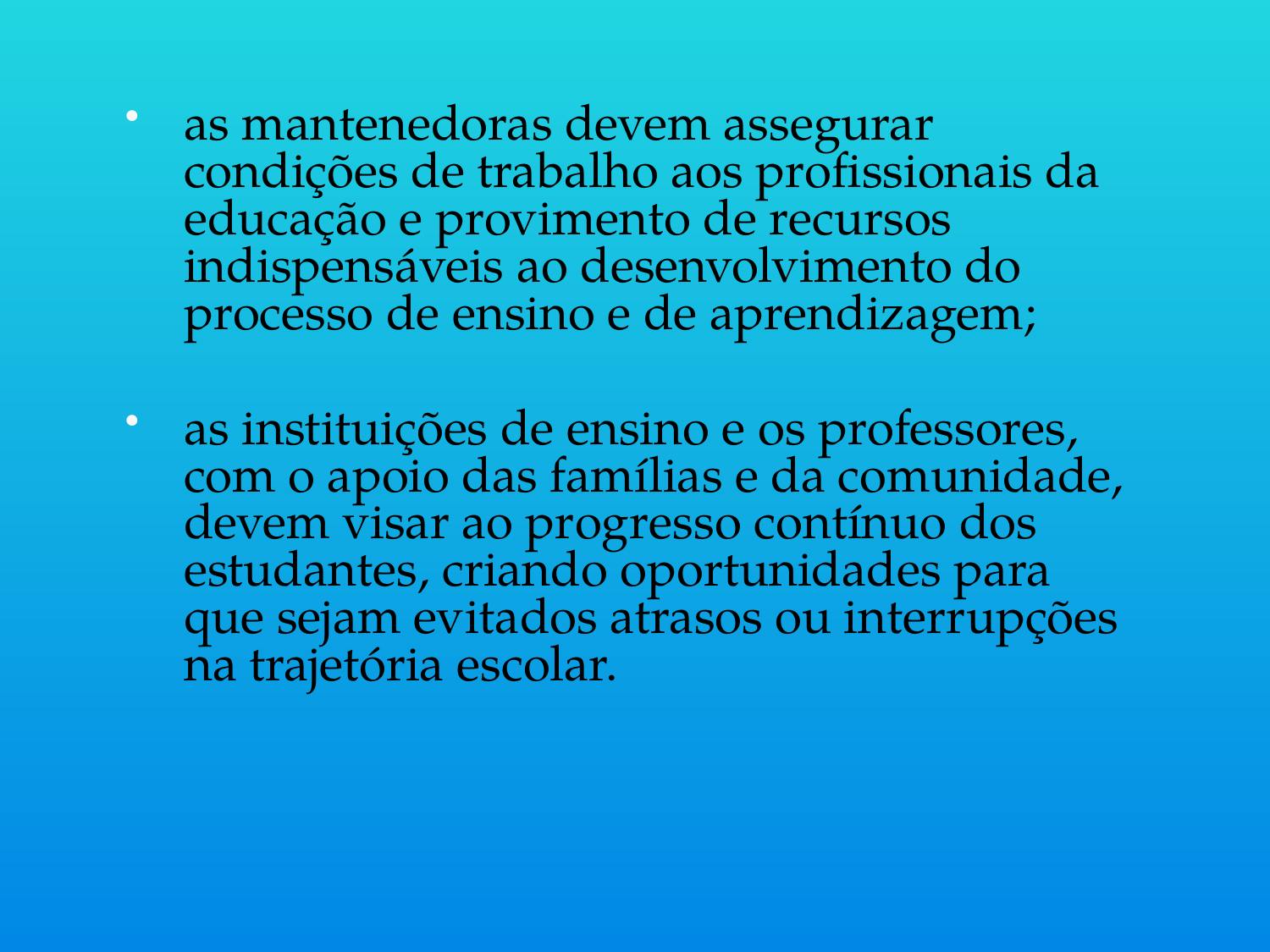

as mantenedoras devem assegurar condições de trabalho aos profissionais da educação e provimento de recursos indispensáveis ao desenvolvimento do processo de ensino e de aprendizagem;

as instituições de ensino e os professores, com o apoio das famílias e da comunidade, devem visar ao progresso contínuo dos estudantes, criando oportunidades para que sejam evitados atrasos ou interrupções na trajetória escolar.